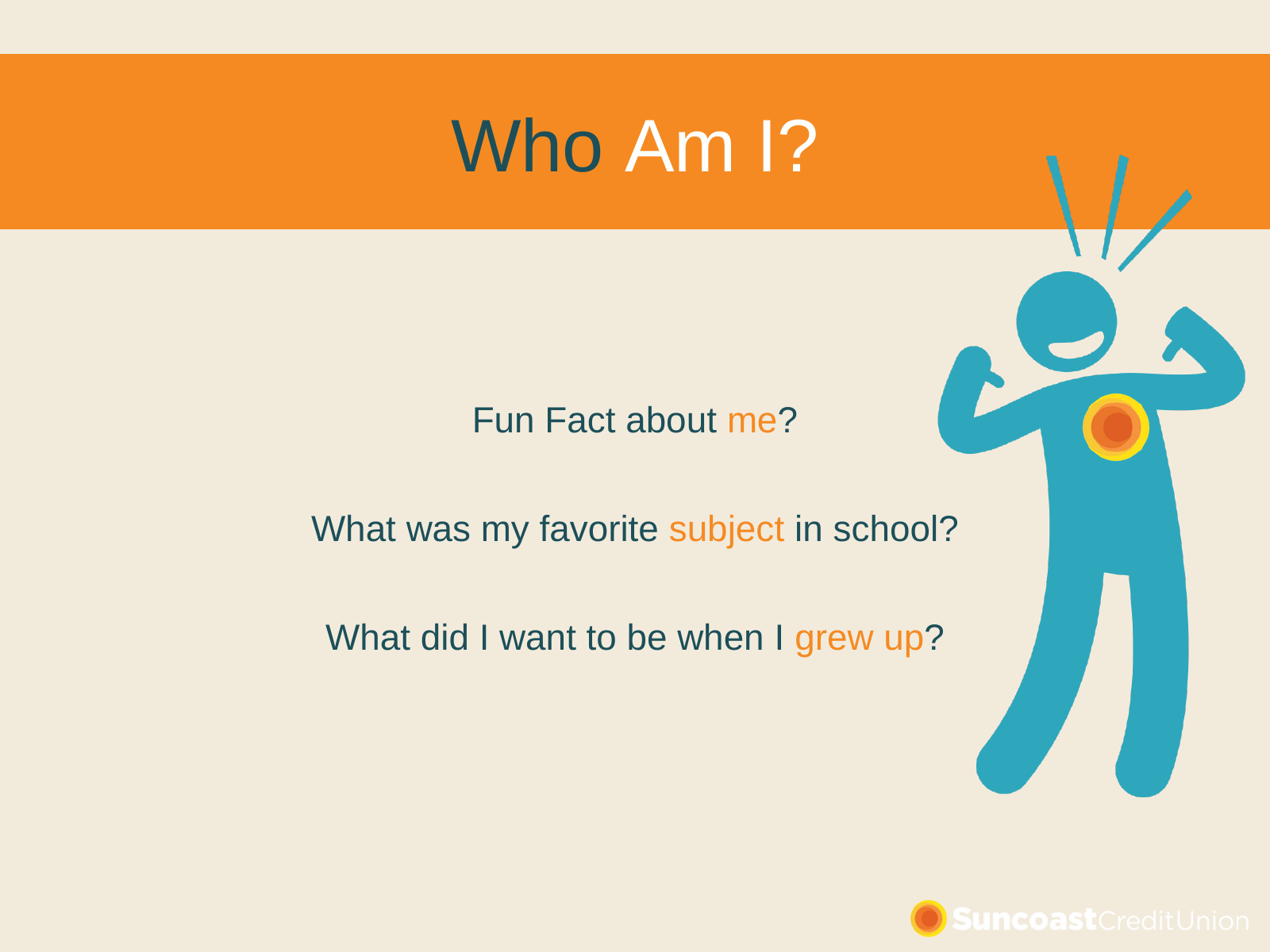

Who Am I?

Fun Fact about me?

What was my favorite subject in school?

What did I want to be when I grew up?